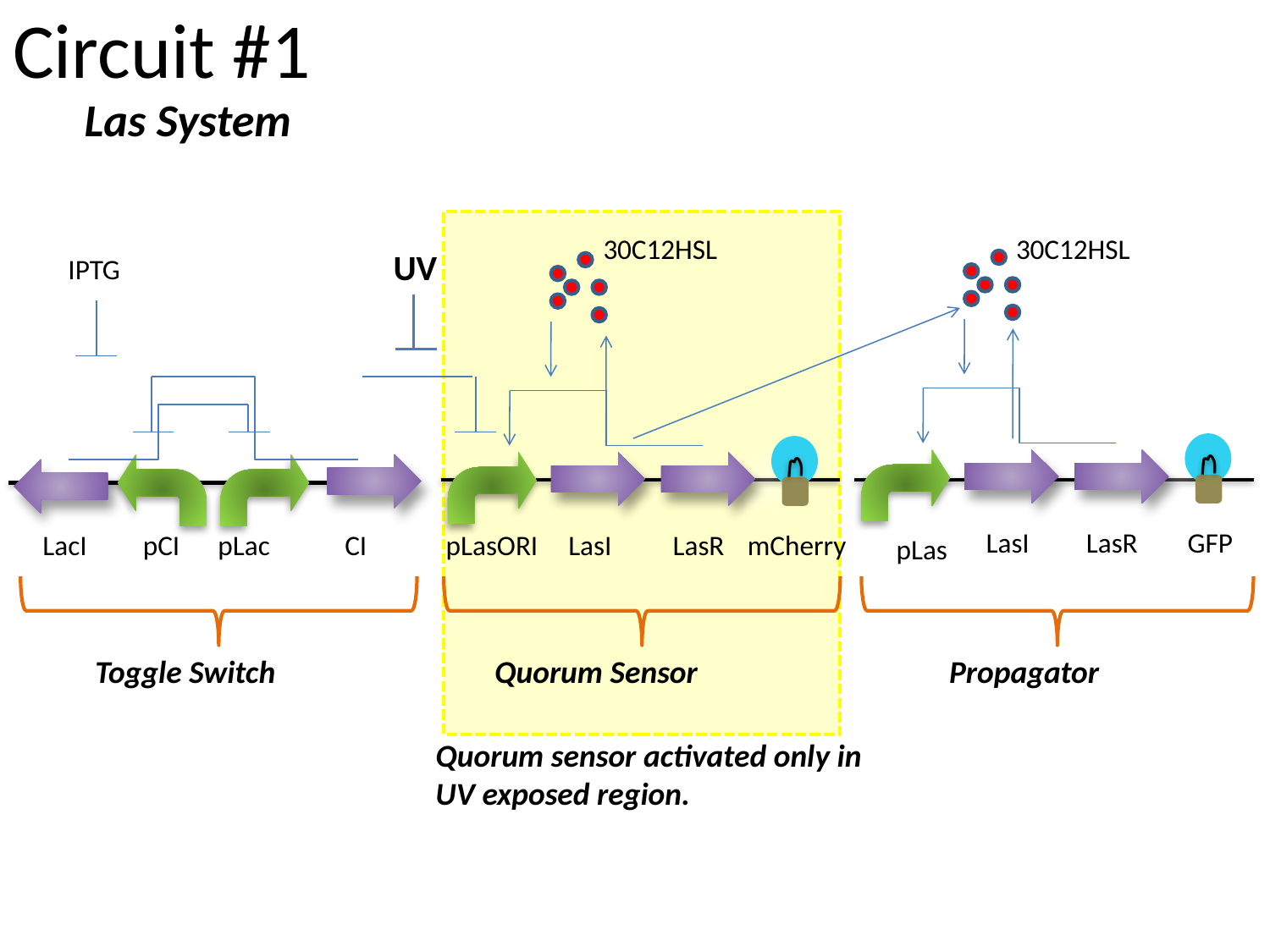

Circuit #1
Las System

30C12HSL
30C12HSL
UV
IPTG

LasR
GFP
LasI
LacI
pCI
pLac
CI
pLasORI
LasI
LasR
mCherry
pLas
Toggle Switch
Quorum Sensor
Propagator
Quorum sensor activated only in UV exposed region.